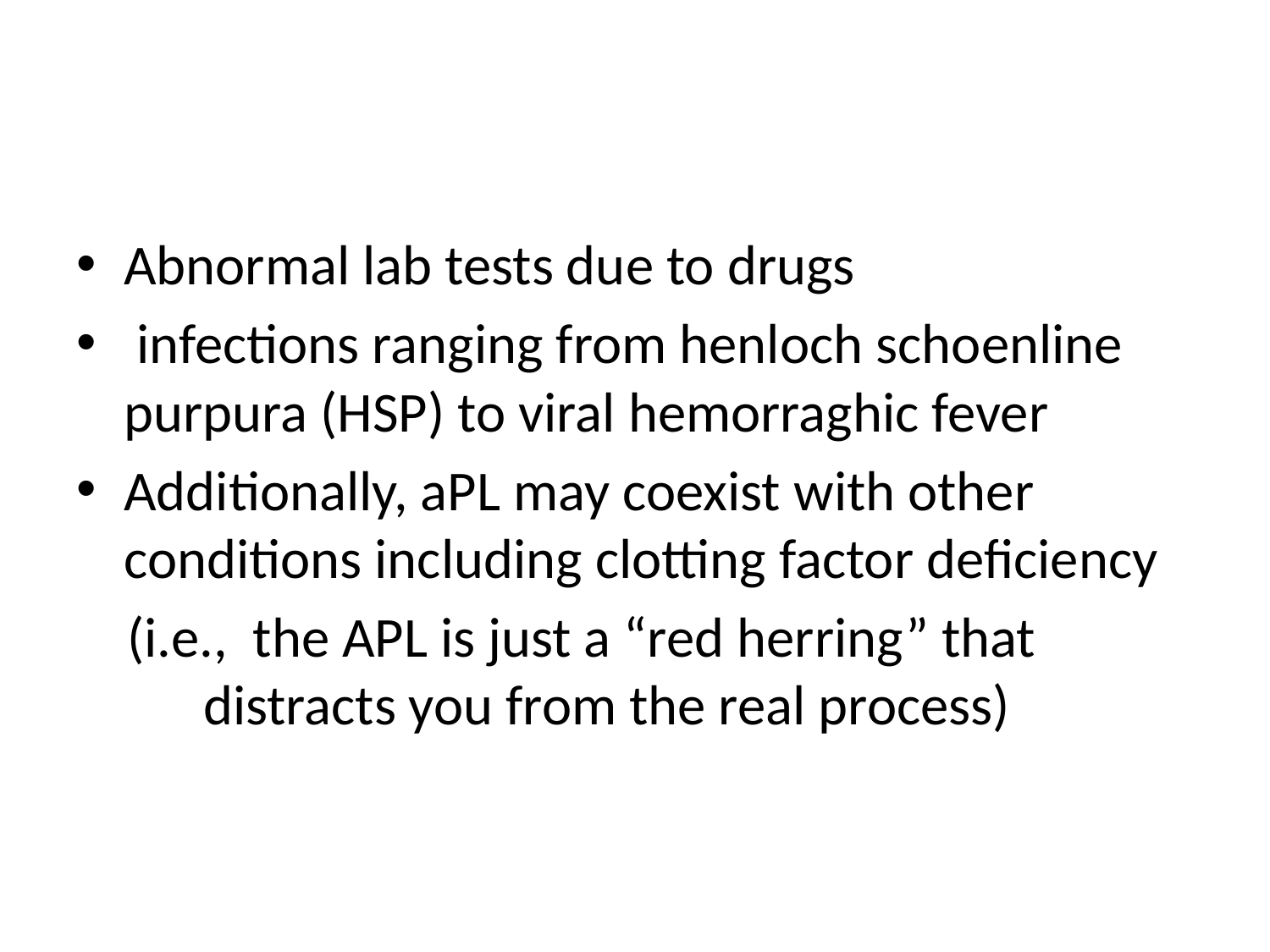

#
Abnormal lab tests due to drugs
 infections ranging from henloch schoenline purpura (HSP) to viral hemorraghic fever
Additionally, aPL may coexist with other conditions including clotting factor deficiency
    (i.e.,  the APL is just a “red herring” that     	distracts you from the real process)